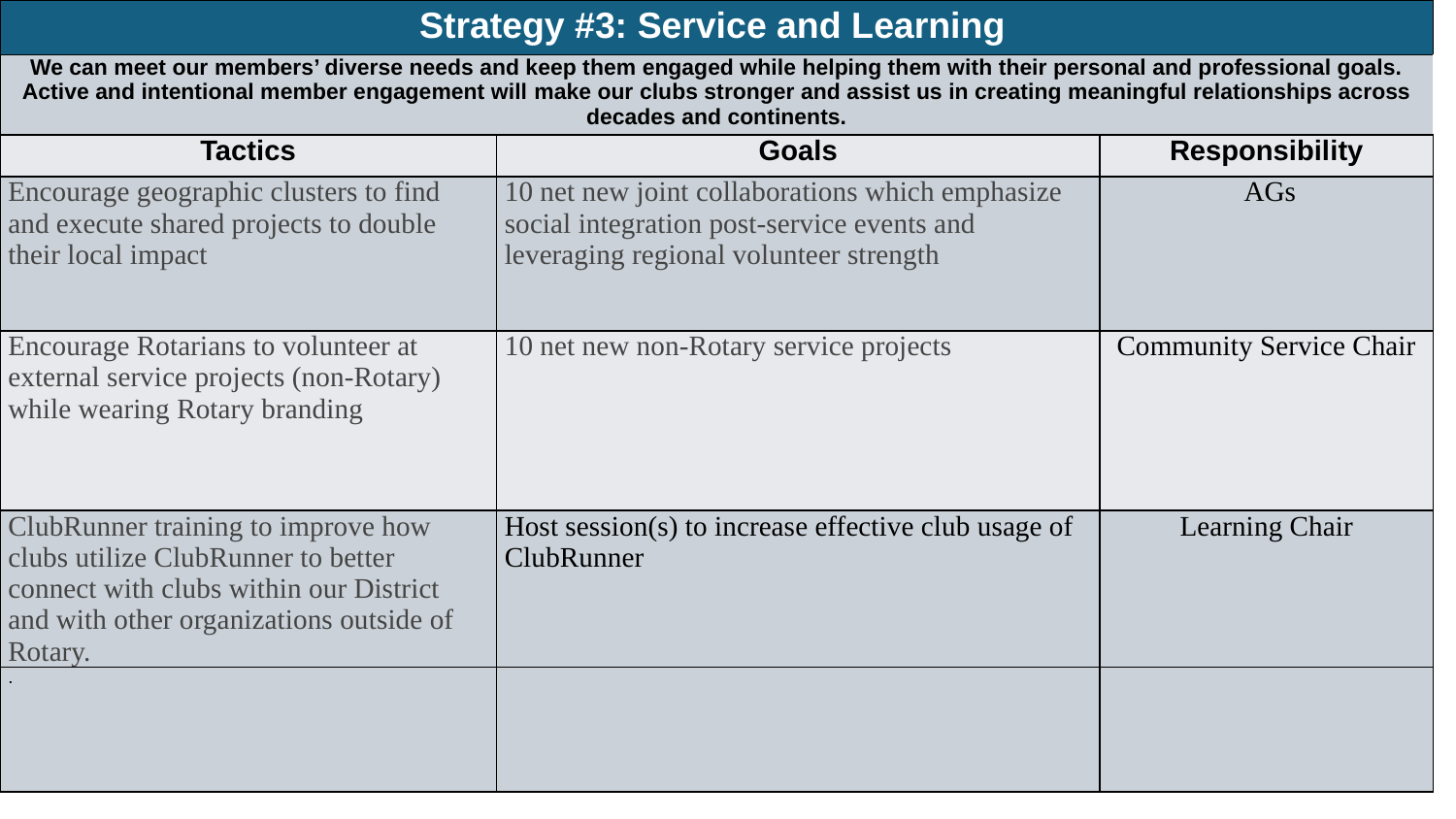

| Strategy #3: Service and Learning |  |  |
| --- | --- | --- |
| We can meet our members’ diverse needs and keep them engaged while helping them with their personal and professional goals. Active and intentional member engagement will make our clubs stronger and assist us in creating meaningful relationships across decades and continents. |  |  |
| Tactics | Goals | Responsibility |
| Encourage geographic clusters to find and execute shared projects to double their local impact | 10 net new joint collaborations which emphasize social integration post-service events and leveraging regional volunteer strength | AGs |
| Encourage Rotarians to volunteer at external service projects (non-Rotary) while wearing Rotary branding | 10 net new non-Rotary service projects | Community Service Chair |
| ClubRunner training to improve how clubs utilize ClubRunner to better connect with clubs within our District and with other organizations outside of Rotary. | Host session(s) to increase effective club usage of ClubRunner | Learning Chair |
| . |  |  |